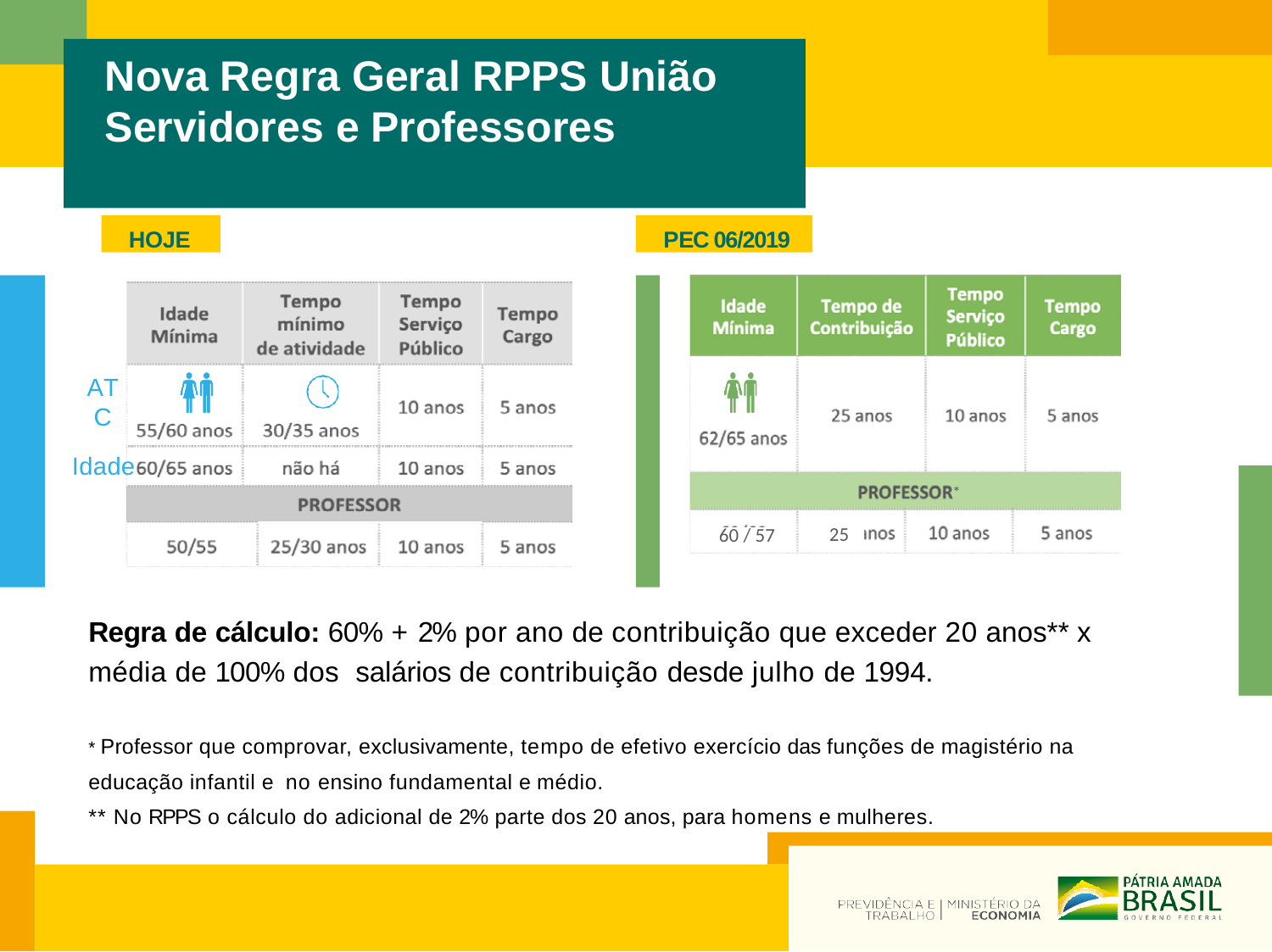

# Nova Regra Geral RPPS União Servidores e Professores
HOJE
PEC 06/2019

ATC

Idade

*
25

 60 / 57
Regra de cálculo: 60% + 2% por ano de contribuição que exceder 20 anos** x média de 100% dos  salários de contribuição desde julho de 1994.

* Professor que comprovar, exclusivamente, tempo de efetivo exercício das funções de magistério na educação infantil e  no ensino fundamental e médio.
** No RPPS o cálculo do adicional de 2% parte dos 20 anos, para homens e mulheres.